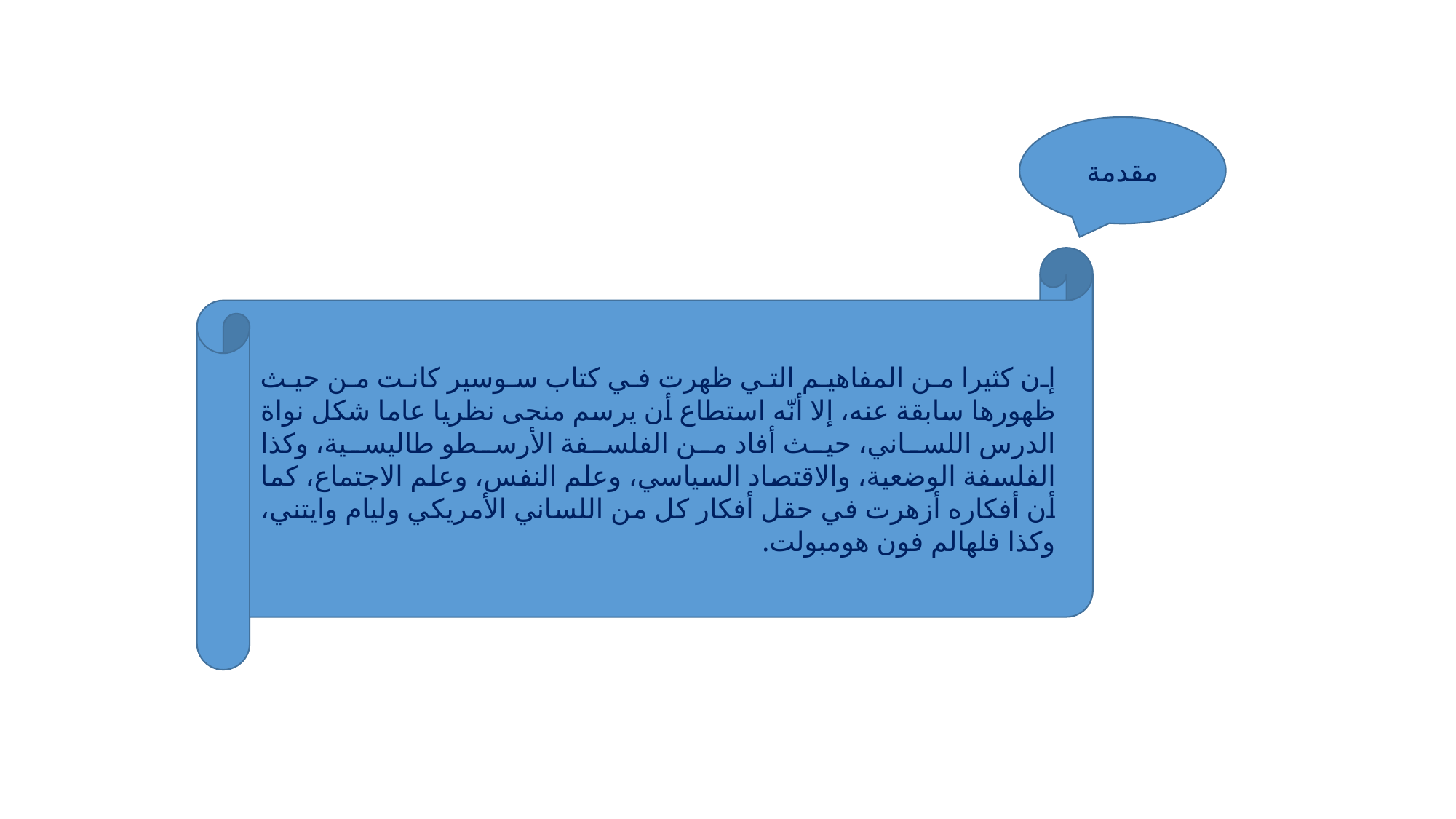

مقدمة
إن كثيرا من المفاهيم التي ظهرت في كتاب سوسير كانت من حيث ظهورها سابقة عنه، إلا أنّه استطاع أن يرسم منحى نظريا عاما شكل نواة الدرس اللساني، حيث أفاد من الفلسفة الأرسطو طاليسية، وكذا الفلسفة الوضعية، والاقتصاد السياسي، وعلم النفس، وعلم الاجتماع، كما أن أفكاره أزهرت في حقل أفكار كل من اللساني الأمريكي وليام وايتني، وكذا فلهالم فون هومبولت.